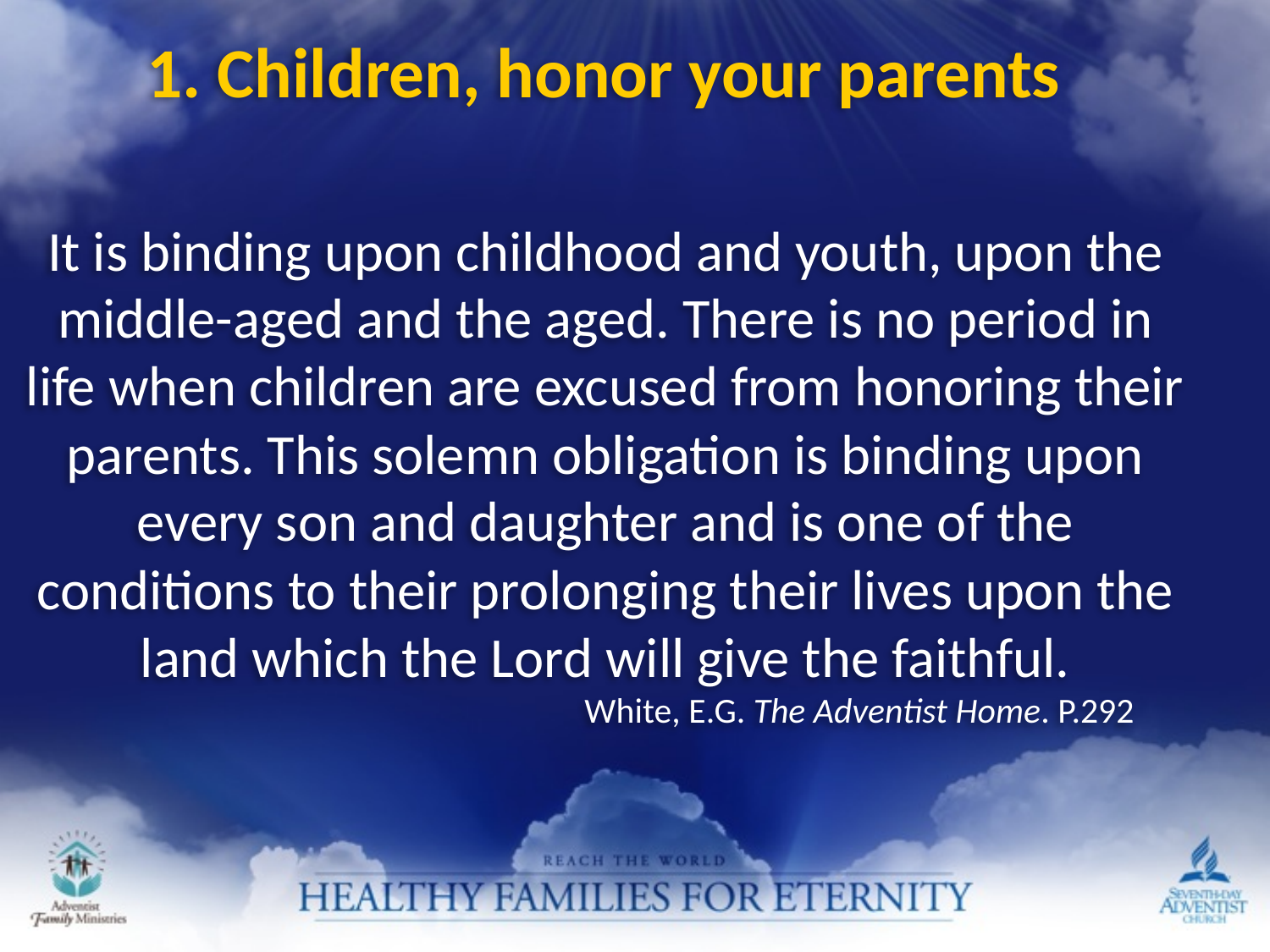

1. Children, honor your parents

It is binding upon childhood and youth, upon the middle-aged and the aged. There is no period in life when children are excused from honoring their parents. This solemn obligation is binding upon every son and daughter and is one of the conditions to their prolonging their lives upon the land which the Lord will give the faithful.
				White, E.G. The Adventist Home. P.292

with your wives, and treat them with respect as the weaker partner and as heirs with you of the gracious gift of life . . .” (1 Peter 3:7).